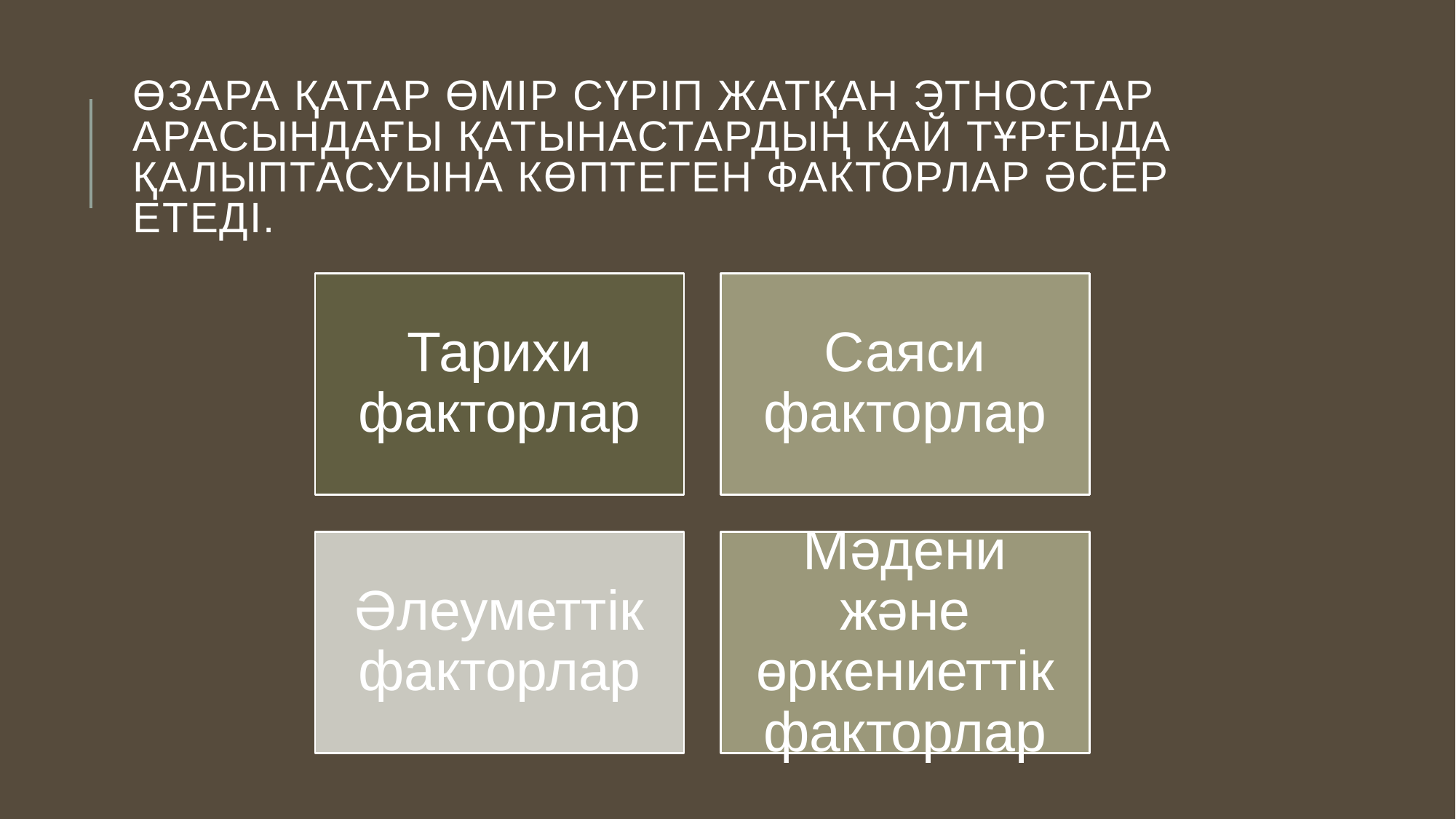

# Өзара қатар өмір сүріп жатқан этностар арасындағы қатынастардың қай тұрғыда қалыптасуына көптеген факторлар әсер етеді.
Тарихи факторлар
Саяси факторлар
Әлеуметтік факторлар
Мәдени және өркениеттік факторлар